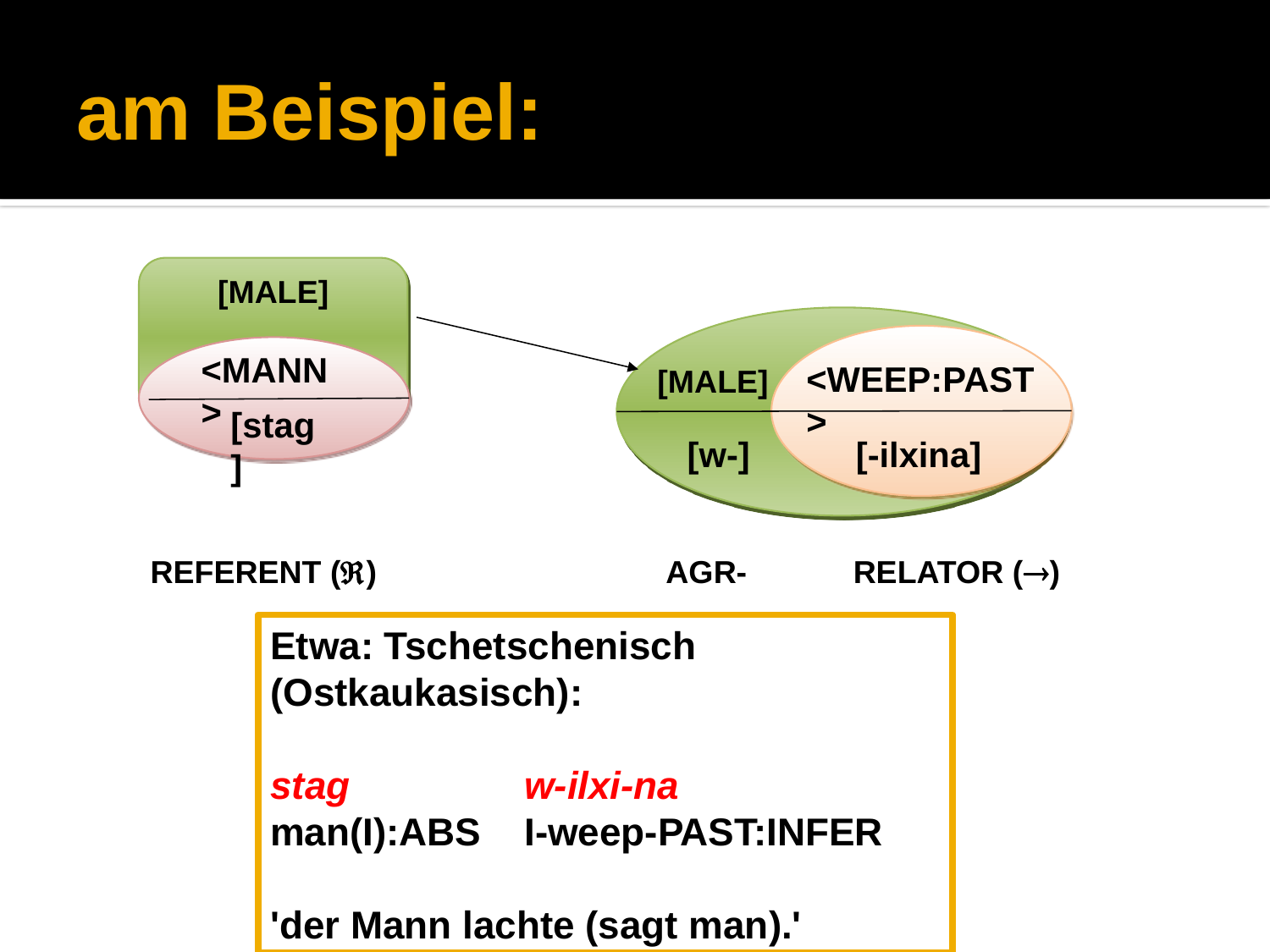

# am Beispiel:
[MALE]

<MANN>
<WEEP:PAST>
[MALE]
[stag]
[w-]
[-ilxina]
 REFERENT (ℜ)			  AGR-            RELATOR (→)
Etwa: Tschetschenisch (Ostkaukasisch):

stag		w-ilxi-na
man(I):ABS	I-weep-PAST:INFER

'der Mann lachte (sagt man).'